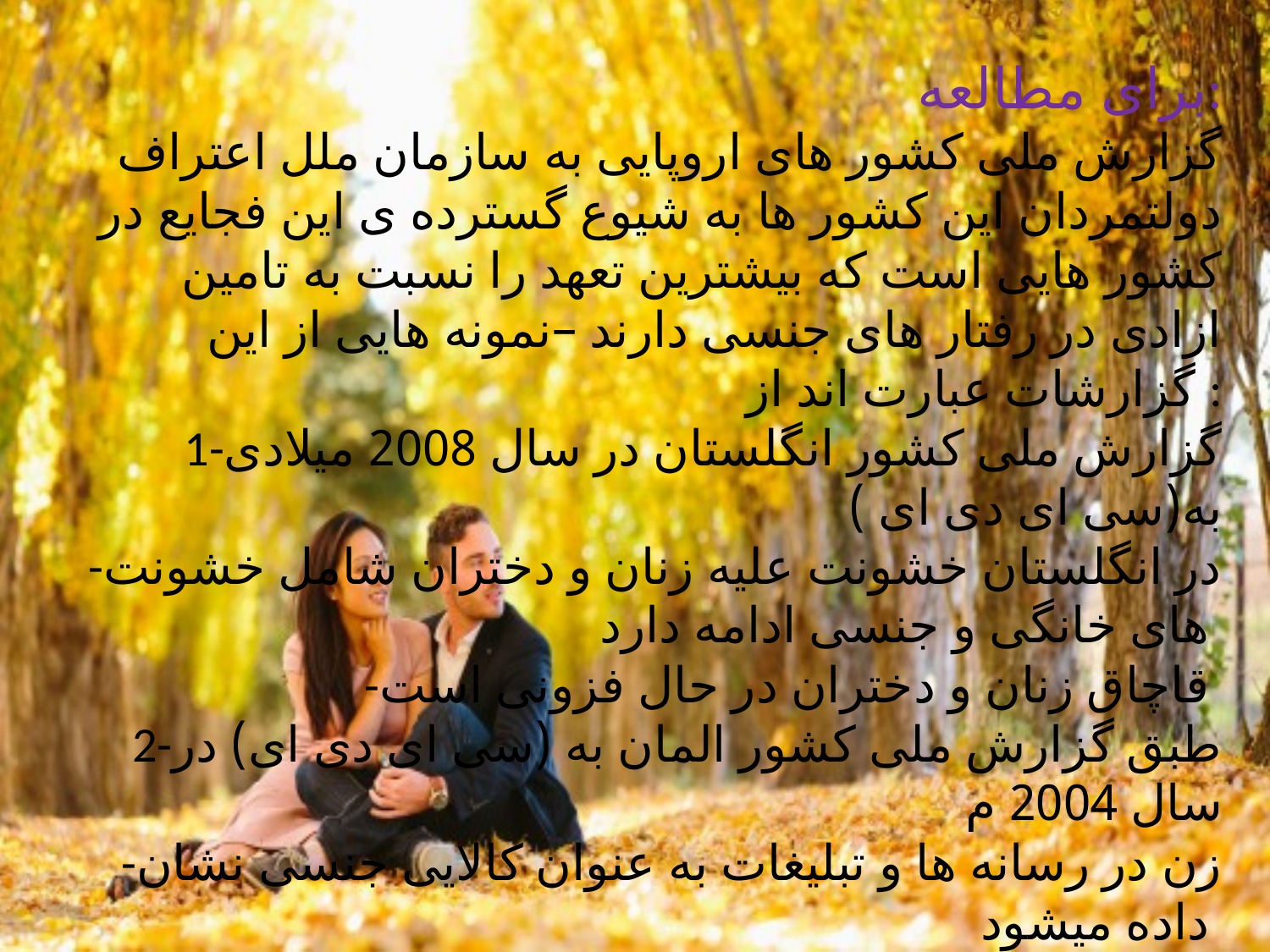

برای مطالعه:
گزارش ملی کشور های اروپایی به سازمان ملل اعتراف دولتمردان این کشور ها به شیوع گسترده ی این فجایع در کشور هایی است که بیشترین تعهد را نسبت به تامین ازادی در رفتار های جنسی دارند –نمونه هایی از این گزارشات عبارت اند از :
1-گزارش ملی کشور انگلستان در سال 2008 میلادی به(سی ای دی ای )
-در انگلستان خشونت علیه زنان و دختران شامل خشونت های خانگی و جنسی ادامه دارد
-قاچاق زنان و دختران در حال فزونی است
2-طبق گزارش ملی کشور المان به (سی ای دی ای) در سال 2004 م
-زن در رسانه ها و تبلیغات به عنوان کالایی جنسی نشان داده میشود
-زن در المان مورد سوءاستفاده ی جنسی قرار میگیرد